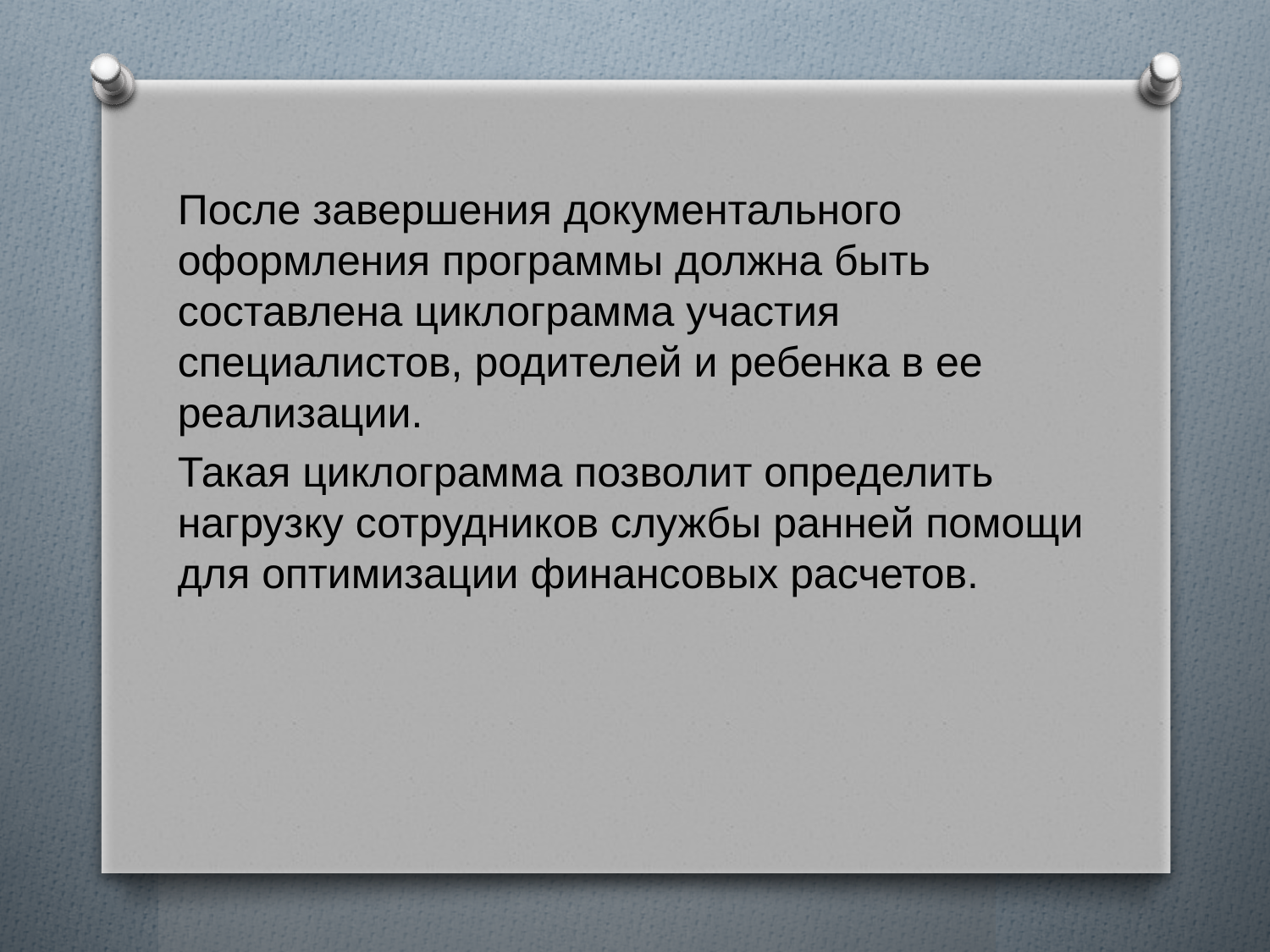

После завершения документального оформления программы должна быть составлена циклограмма участия специалистов, родителей и ребенка в ее реализации.
Такая циклограмма позволит определить нагрузку сотрудников службы ранней помощи для оптимизации финансовых расчетов.